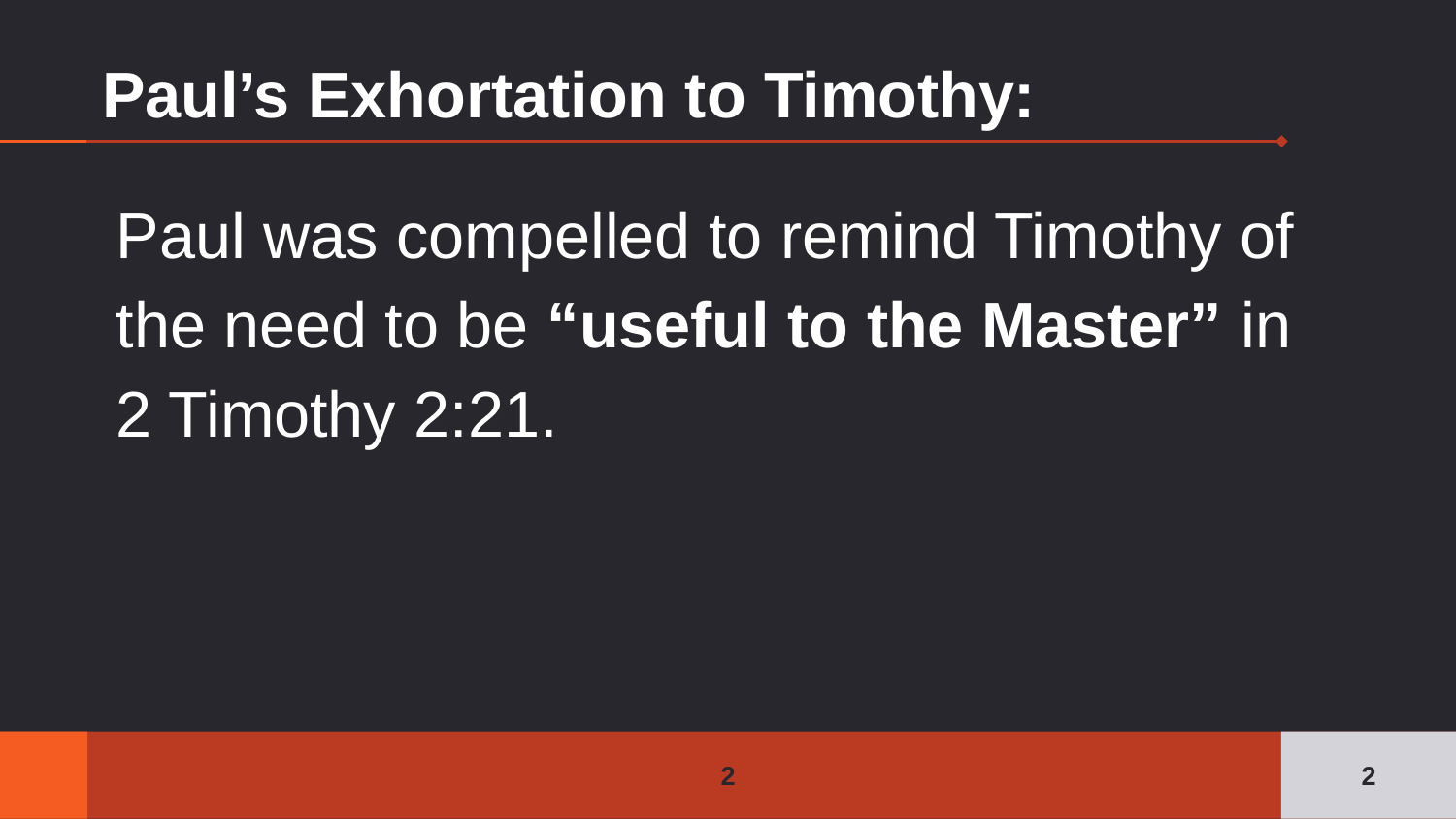

# Paul’s Exhortation to Timothy:
Paul was compelled to remind Timothy of the need to be “useful to the Master” in
2 Timothy 2:21.
2
2